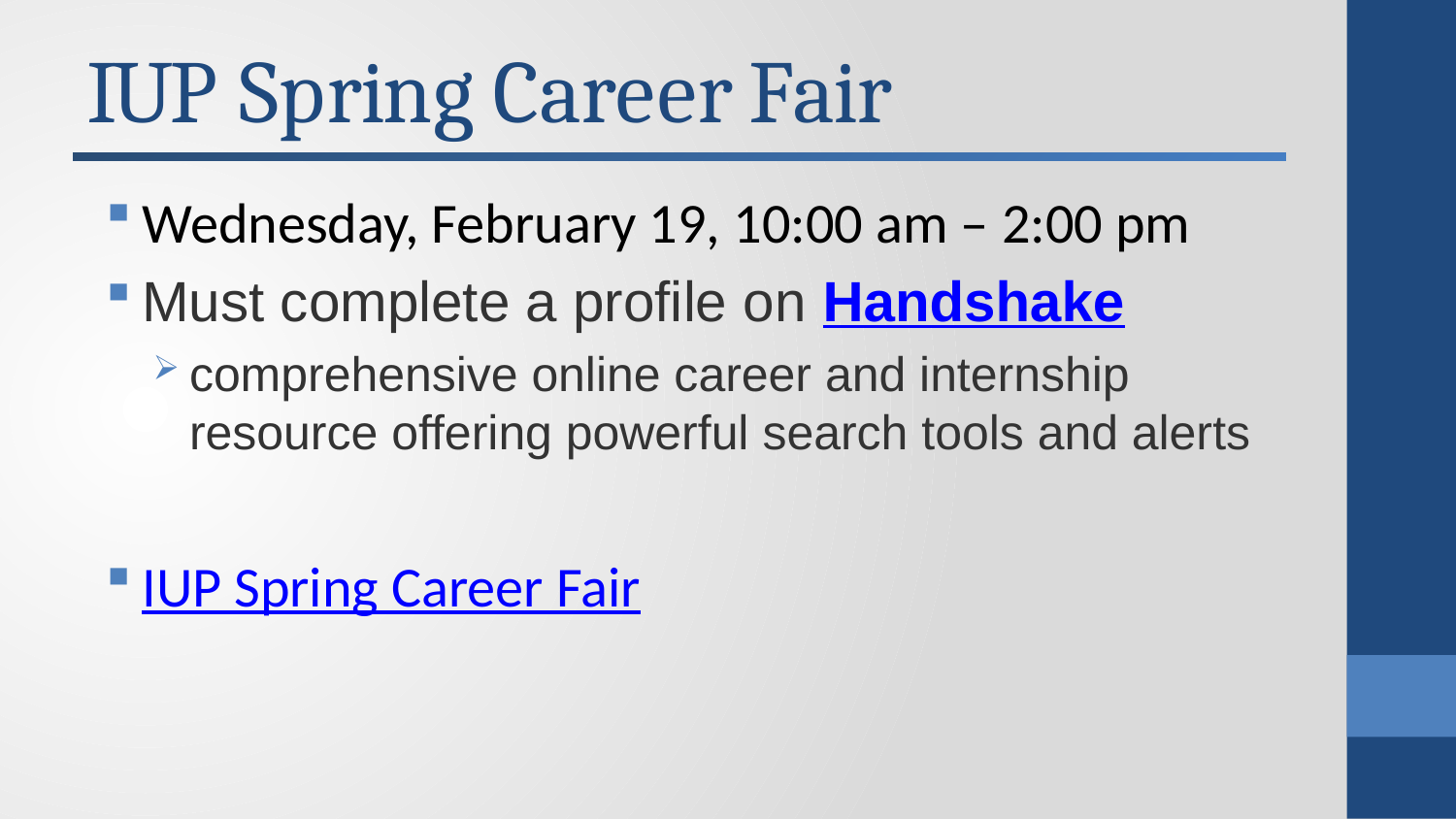

# IUP Spring Career Fair
Wednesday, February 19, 10:00 am – 2:00 pm
Must complete a profile on Handshake
comprehensive online career and internship resource offering powerful search tools and alerts

IUP Spring Career Fair